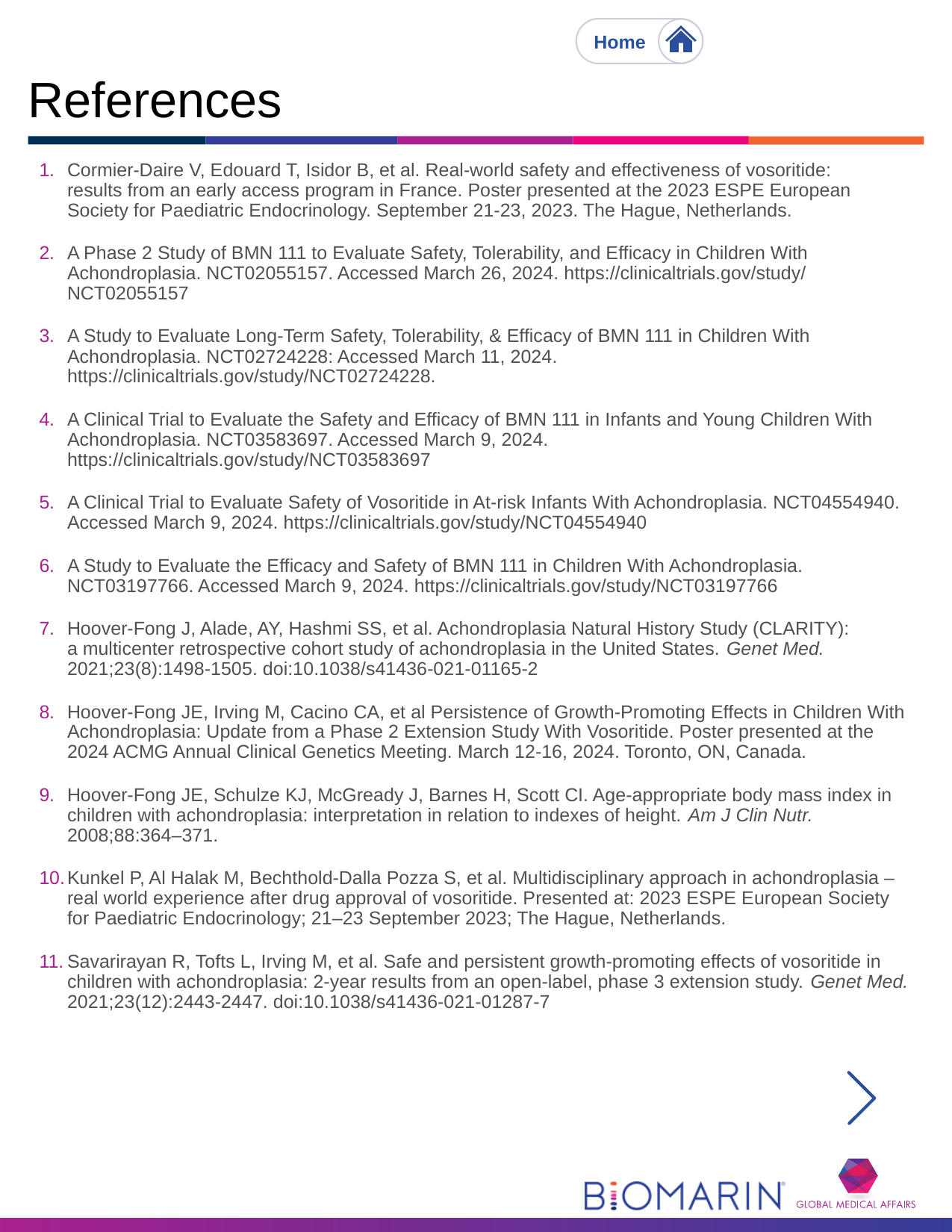

# References
Cormier-Daire V, Edouard T, Isidor B, et al. Real-world safety and effectiveness of vosoritide:
results from an early access program in France. Poster presented at the 2023 ESPE European Society for Paediatric Endocrinology. September 21-23, 2023. The Hague, Netherlands.
A Phase 2 Study of BMN 111 to Evaluate Safety, Tolerability, and Efficacy in Children With Achondroplasia. NCT02055157. Accessed March 26, 2024. https://clinicaltrials.gov/study/ NCT02055157
A Study to Evaluate Long-Term Safety, Tolerability, & Efficacy of BMN 111 in Children With Achondroplasia. NCT02724228: Accessed March 11, 2024. https://clinicaltrials.gov/study/NCT02724228.
A Clinical Trial to Evaluate the Safety and Efficacy of BMN 111 in Infants and Young Children With Achondroplasia. NCT03583697. Accessed March 9, 2024. https://clinicaltrials.gov/study/NCT03583697
A Clinical Trial to Evaluate Safety of Vosoritide in At-risk Infants With Achondroplasia. NCT04554940. Accessed March 9, 2024. https://clinicaltrials.gov/study/NCT04554940
A Study to Evaluate the Efficacy and Safety of BMN 111 in Children With Achondroplasia. NCT03197766. Accessed March 9, 2024. https://clinicaltrials.gov/study/NCT03197766
Hoover-Fong J, Alade, AY, Hashmi SS, et al. Achondroplasia Natural History Study (CLARITY):
a multicenter retrospective cohort study of achondroplasia in the United States. Genet Med. 2021;23(8):1498-1505. doi:10.1038/s41436-021-01165-2
Hoover-Fong JE, Irving M, Cacino CA, et al Persistence of Growth-Promoting Effects in Children With Achondroplasia: Update from a Phase 2 Extension Study With Vosoritide. Poster presented at the 2024 ACMG Annual Clinical Genetics Meeting. March 12-16, 2024. Toronto, ON, Canada.
Hoover-Fong JE, Schulze KJ, McGready J, Barnes H, Scott CI. Age-appropriate body mass index in children with achondroplasia: interpretation in relation to indexes of height. Am J Clin Nutr. 2008;88:364–371.
Kunkel P, Al Halak M, Bechthold-Dalla Pozza S, et al. Multidisciplinary approach in achondroplasia – real world experience after drug approval of vosoritide. Presented at: 2023 ESPE European Society
for Paediatric Endocrinology; 21–23 September 2023; The Hague, Netherlands.
Savarirayan R, Tofts L, Irving M, et al. Safe and persistent growth-promoting effects of vosoritide in children with achondroplasia: 2-year results from an open-label, phase 3 extension study. Genet Med. 2021;23(12):2443-2447. doi:10.1038/s41436-021-01287-7